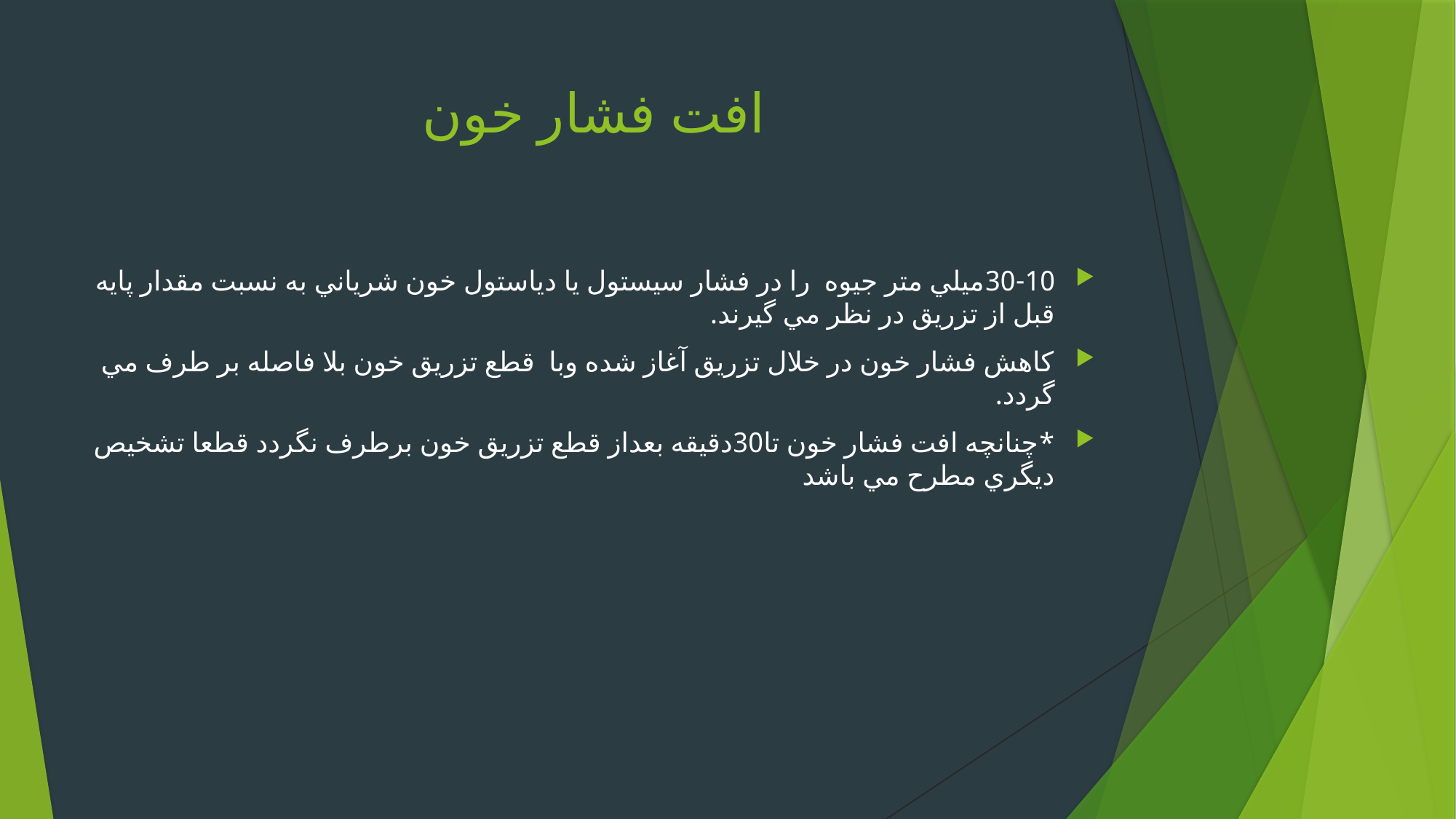

# افت فشار خون
30-10ميلي متر جيوه  را در فشار سيستول يا دياستول خون شرياني به نسبت مقدار پايه قبل از تزريق در نظر مي گيرند.
كاهش فشار خون در خلال تزريق آغاز شده وبا  قطع تزريق خون بلا فاصله بر طرف مي گردد.
*چنانچه افت فشار خون تا30دقیقه بعداز قطع تزریق خون برطرف نگردد قطعا تشخيص ديگري مطرح مي باشد